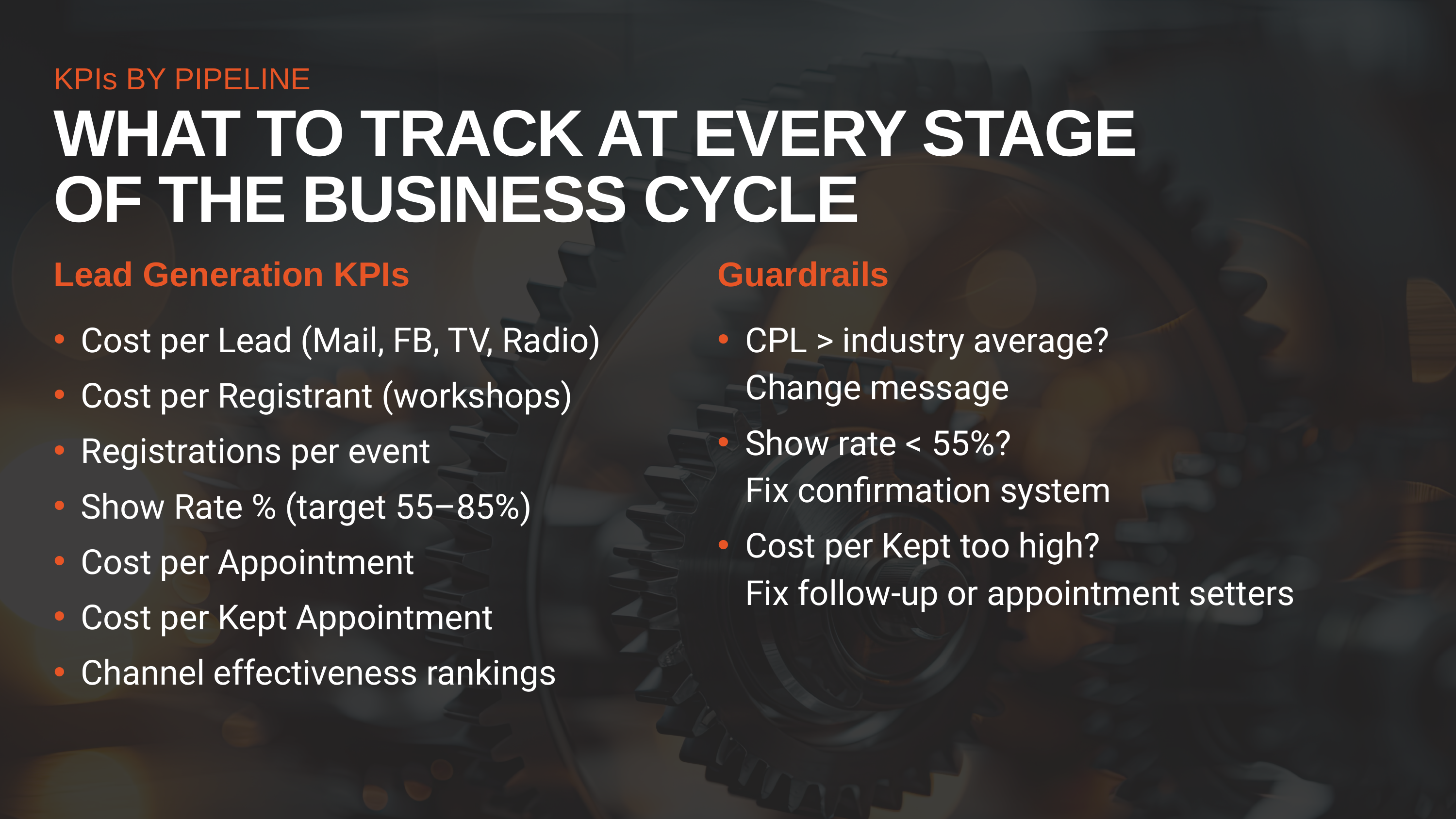

KPIs BY PIPELINE
WHAT TO TRACK AT EVERY STAGE OF THE BUSINESS CYCLE
Lead Generation KPIs
Guardrails
Cost per Lead (Mail, FB, TV, Radio)
Cost per Registrant (workshops)
Registrations per event
Show Rate % (target 55–85%)
Cost per Appointment
Cost per Kept Appointment
Channel effectiveness rankings

CPL > industry average?
Change message
Show rate < 55%?
Fix confirmation system
Cost per Kept too high?
Fix follow-up or appointment setters